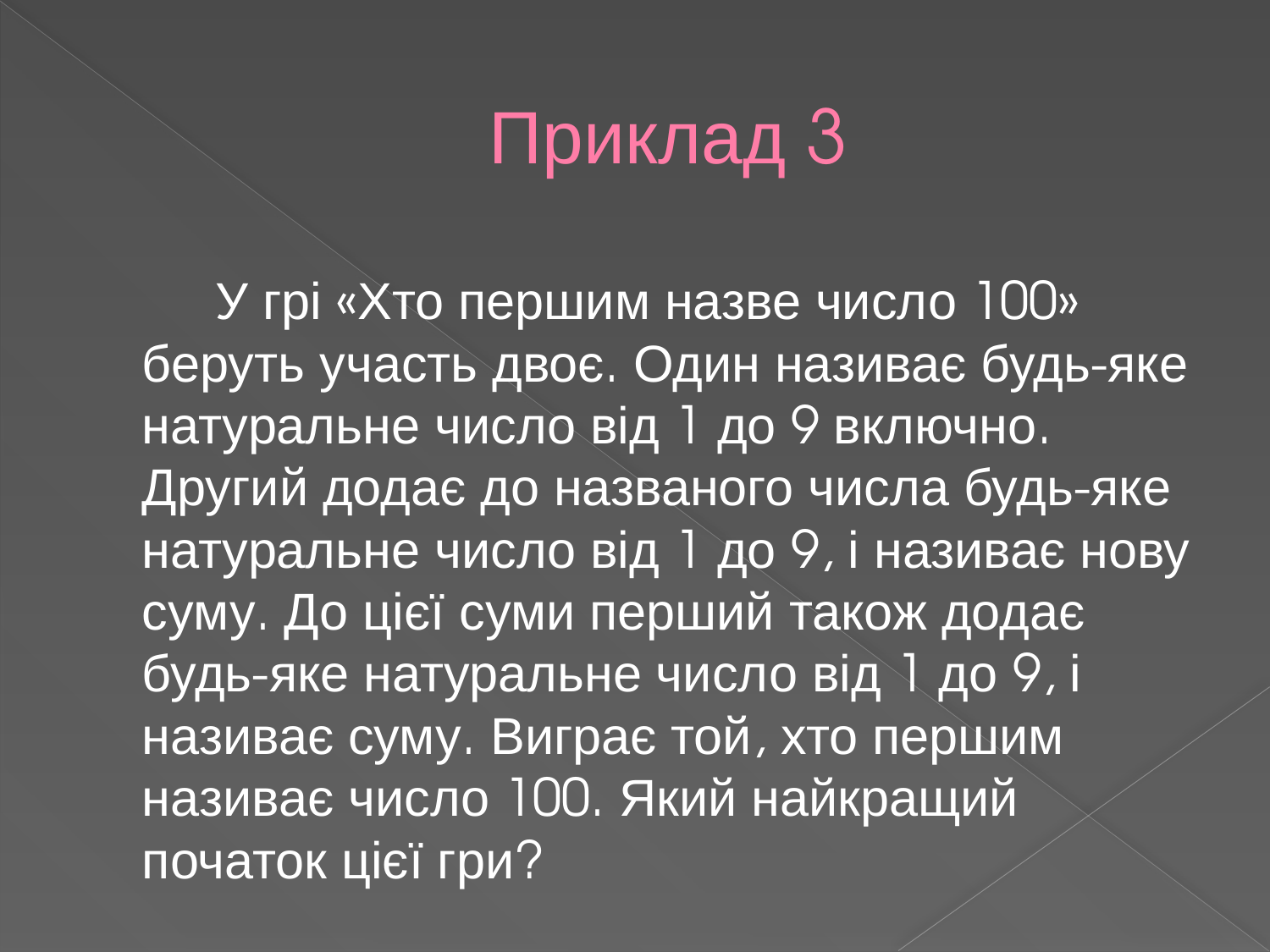

# Приклад 3
         У грі «Хто першим назве число 100» беруть участь двоє. Один називає будь-яке натуральне число від 1 до 9 включно. Другий додає до названого числа будь-яке натуральне число від 1 до 9, і називає нову суму. До цієї суми перший також додає будь-яке натуральне число від 1 до 9, і називає суму. Виграє той, хто першим називає число 100. Який найкращий початок цієї гри?